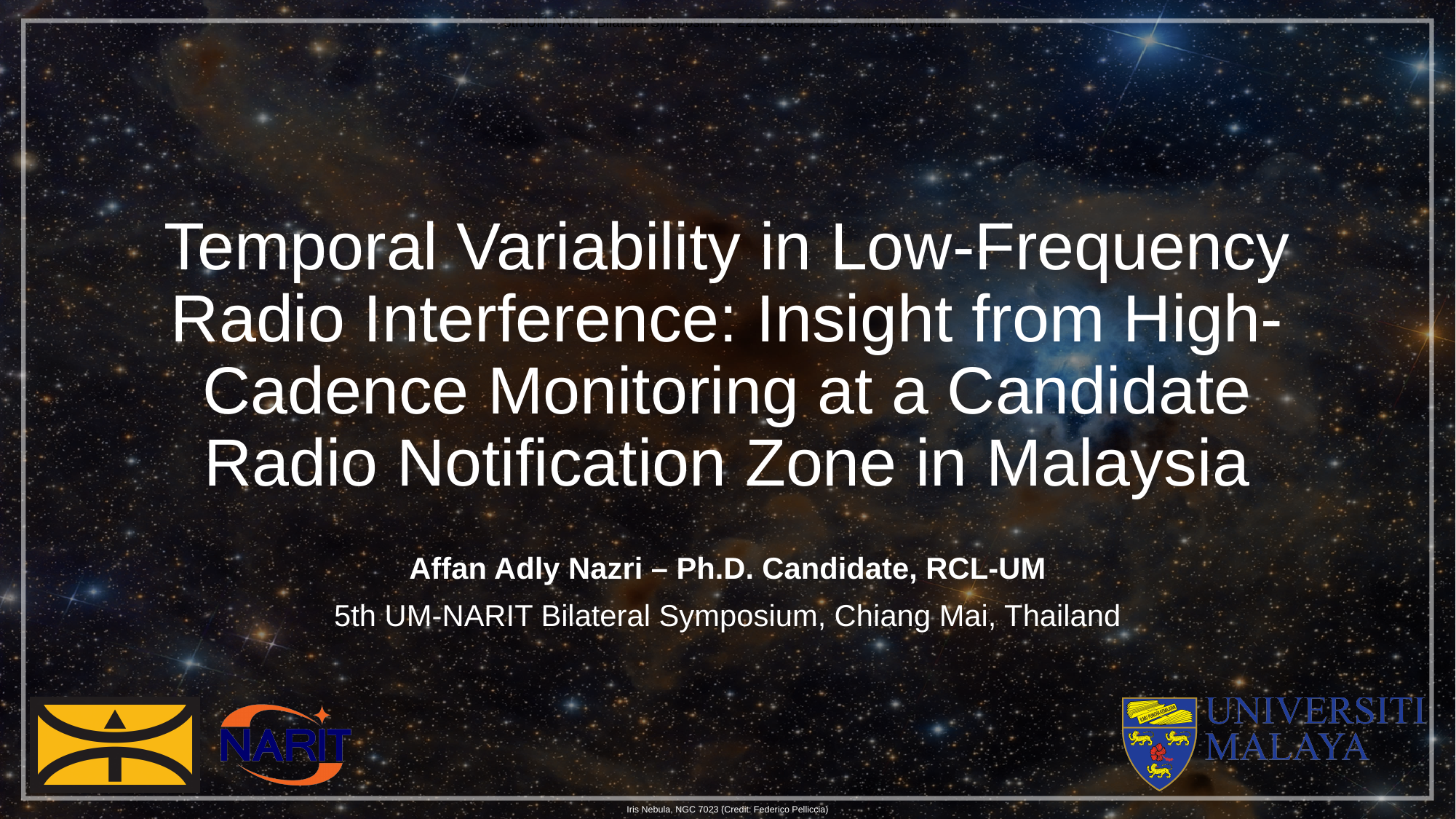

# Temporal Variability in Low-Frequency Radio Interference: Insight from High-Cadence Monitoring at a Candidate Radio Notification Zone in Malaysia
Affan Adly Nazri – Ph.D. Candidate, RCL-UM
5th UM-NARIT Bilateral Symposium, Chiang Mai, Thailand